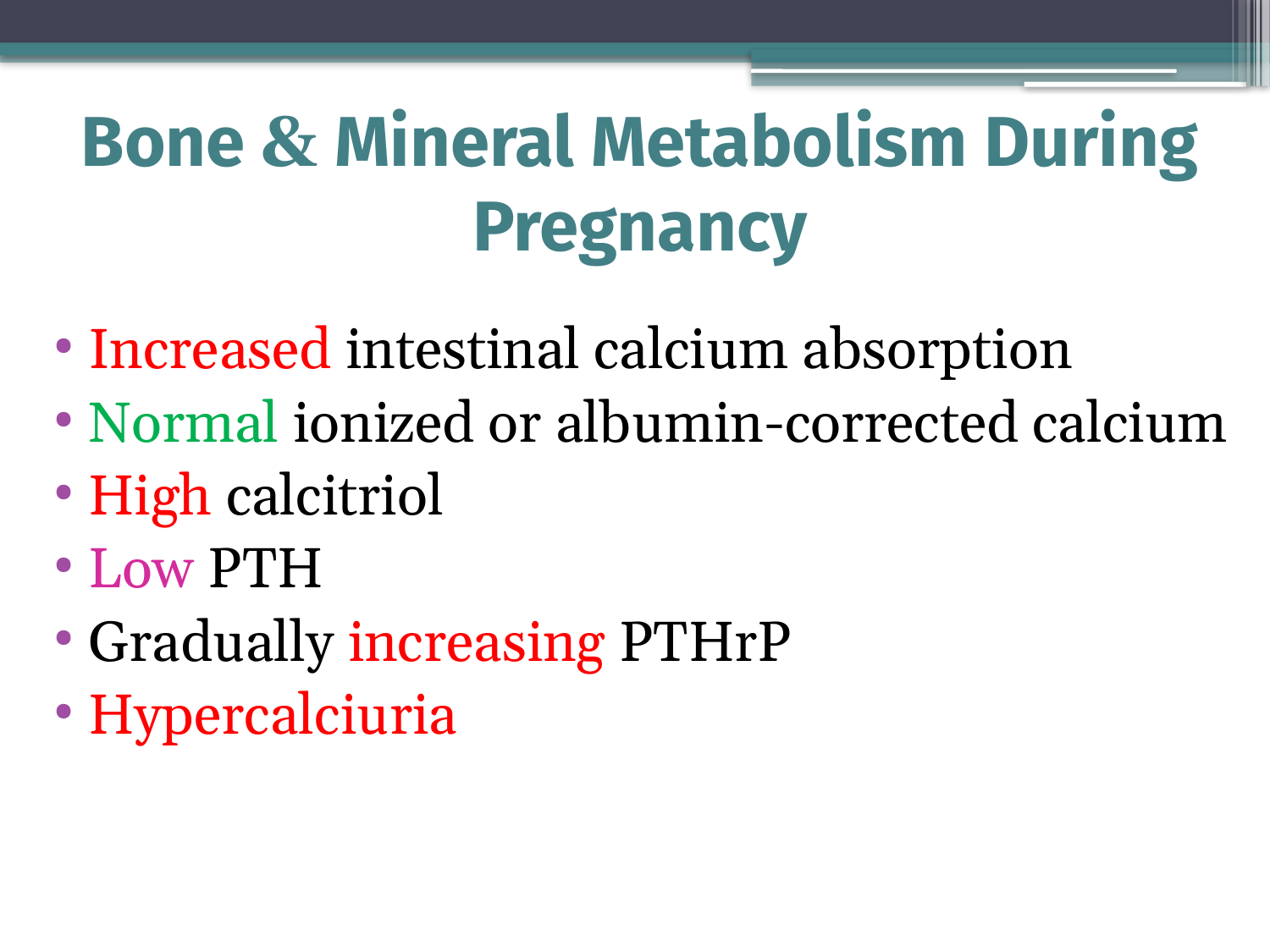

# Bone & Mineral Metabolism During Pregnancy
Increased intestinal calcium absorption
Normal ionized or albumin-corrected calcium
High calcitriol
Low PTH
Gradually increasing PTHrP
Hypercalciuria